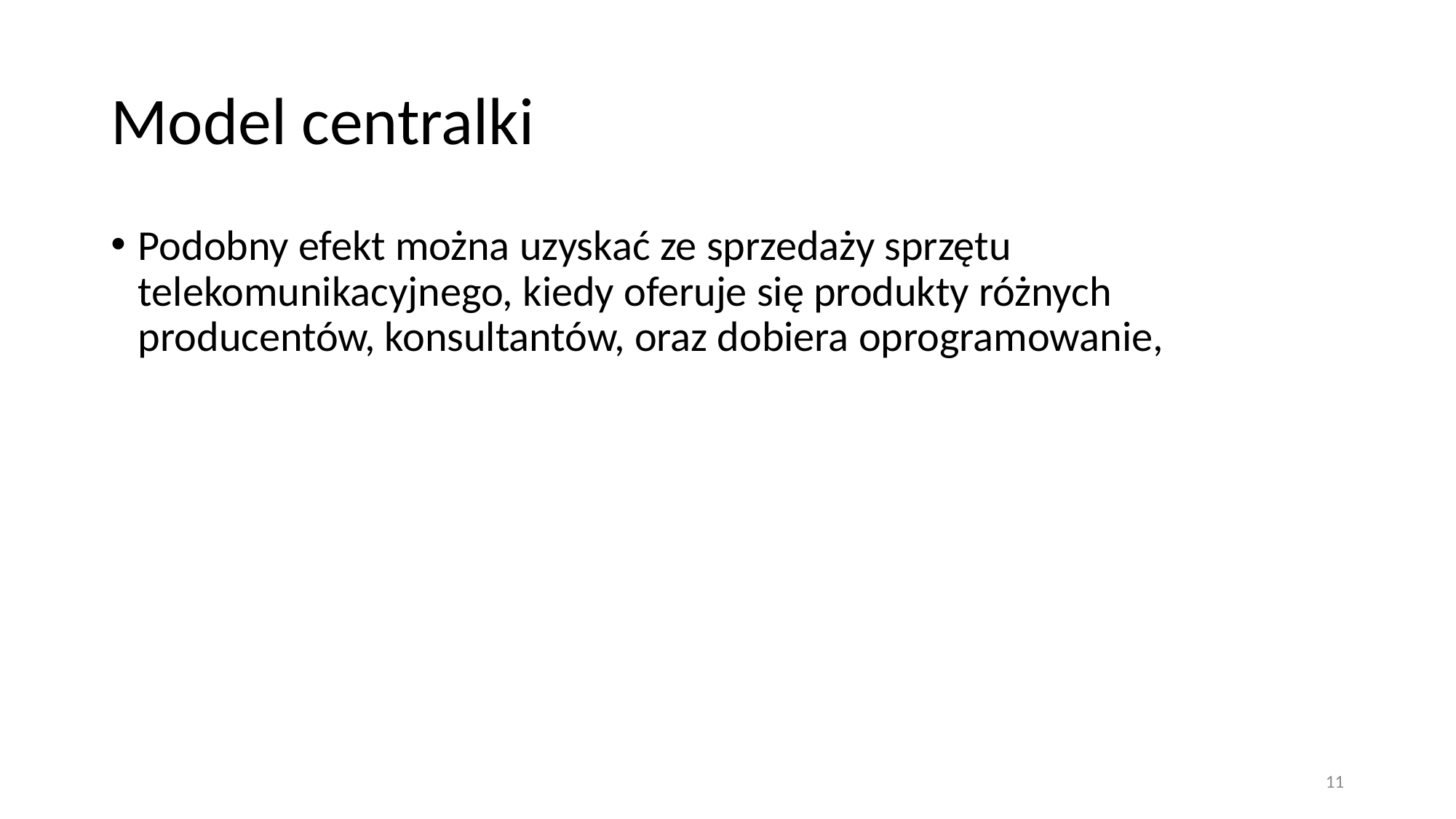

# Model centralki
Podobny efekt można uzyskać ze sprzedaży sprzętu telekomunikacyjnego, kiedy oferuje się produkty różnych producentów, konsultantów, oraz dobiera oprogramowanie,

11